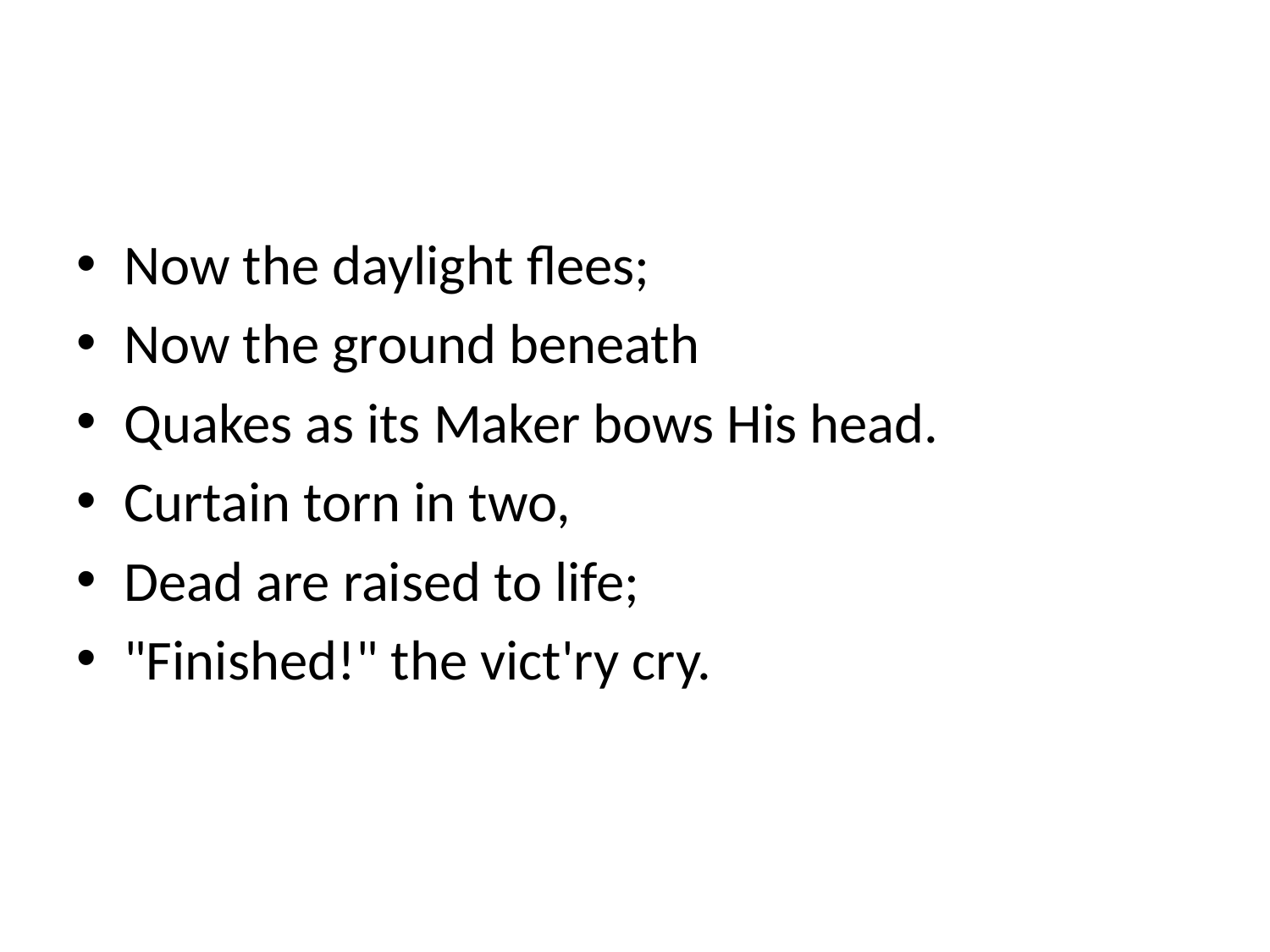

#
Now the daylight flees;
Now the ground beneath
Quakes as its Maker bows His head.
Curtain torn in two,
Dead are raised to life;
"Finished!" the vict'ry cry.